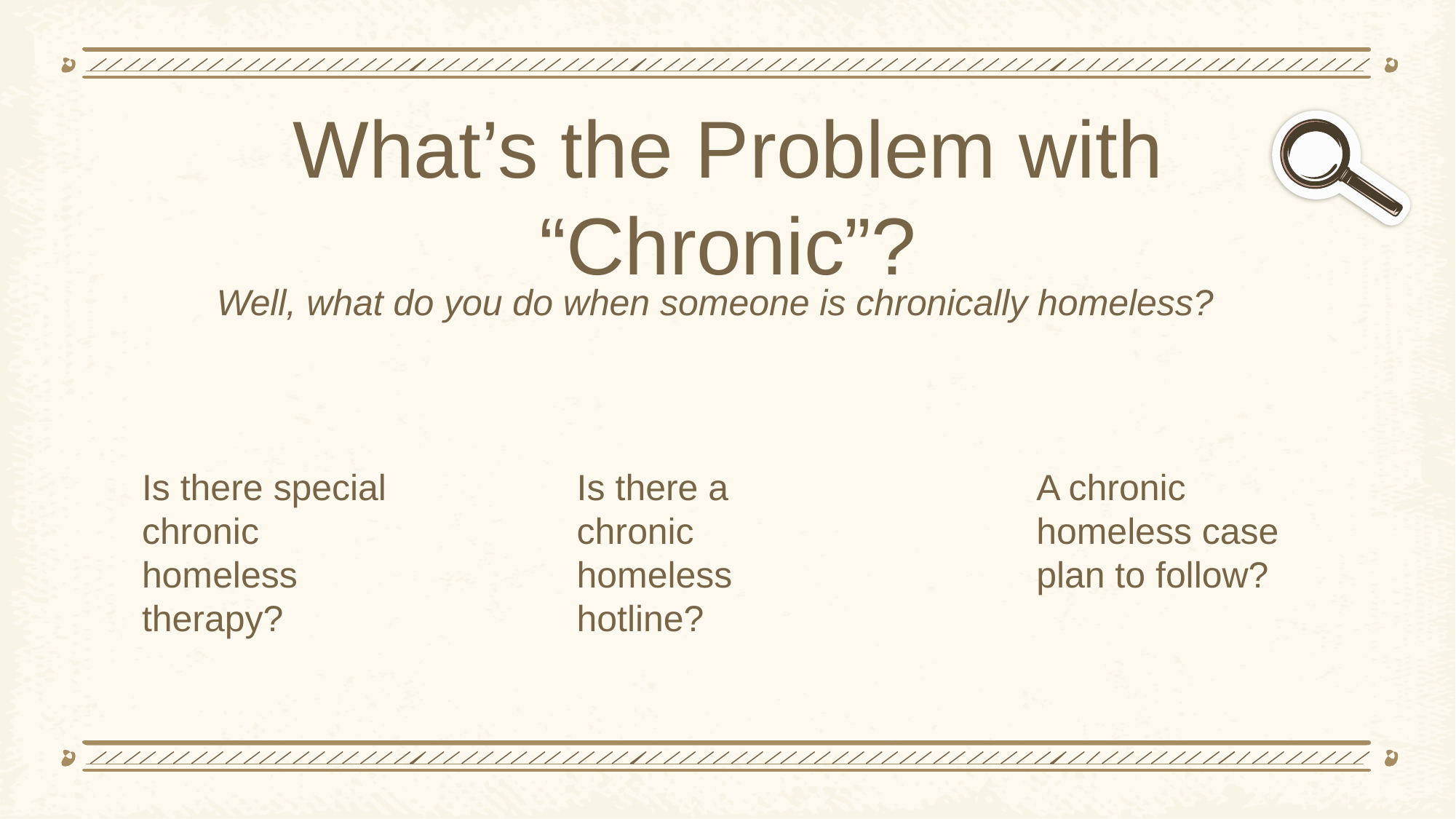

What’s the Problem with “Chronic”?
# Well, what do you do when someone is chronically homeless?
A chronic homeless case plan to follow?
Is there special chronic homeless therapy?
Is there a chronic homeless hotline?